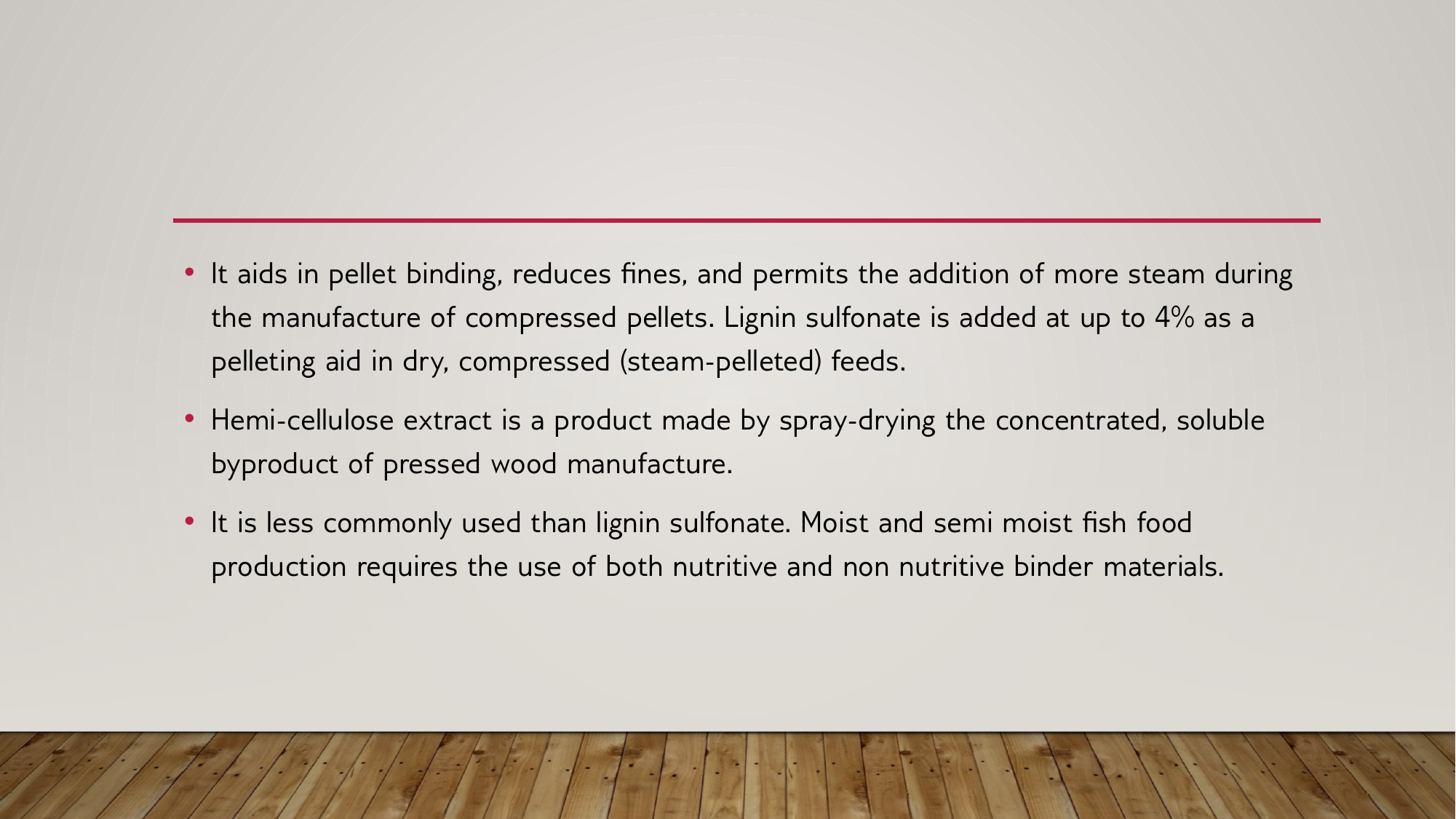

It aids in pellet binding, reduces fines, and permits the addition of more steam during the manufacture of compressed pellets. Lignin sulfonate is added at up to 4% as a pelleting aid in dry, compressed (steam-pelleted) feeds.
Hemi-cellulose extract is a product made by spray-drying the concentrated, soluble byproduct of pressed wood manufacture.
It is less commonly used than lignin sulfonate. Moist and semi moist fish food production requires the use of both nutritive and non nutritive binder materials.